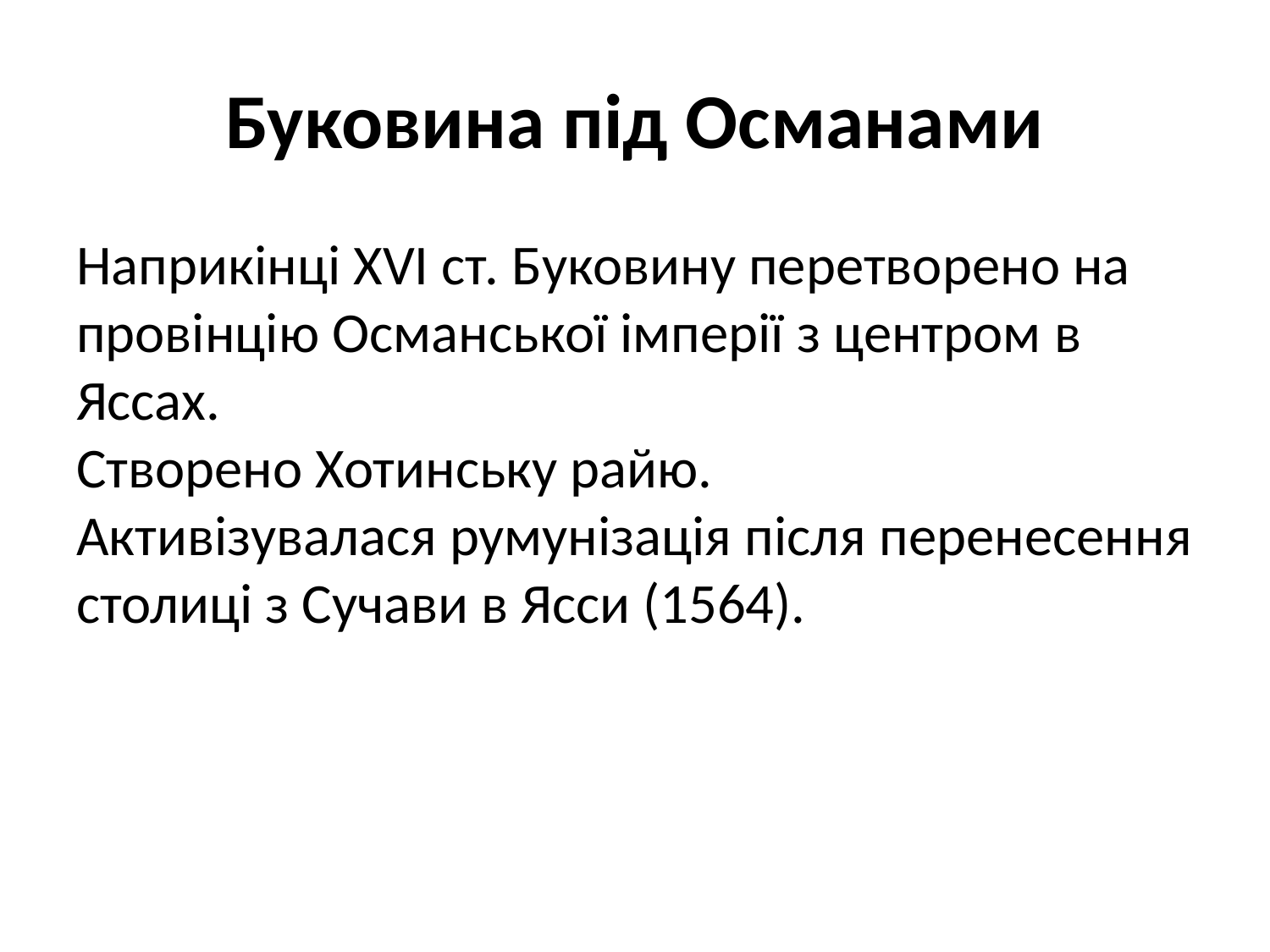

# Буковина під Османами
Наприкінці XVI ст. Буковину перетворено на провінцію Османської імперії з центром в Яссах.
Створено Хотинську райю.
Активізувалася румунізація після перенесення столиці з Сучави в Ясси (1564).